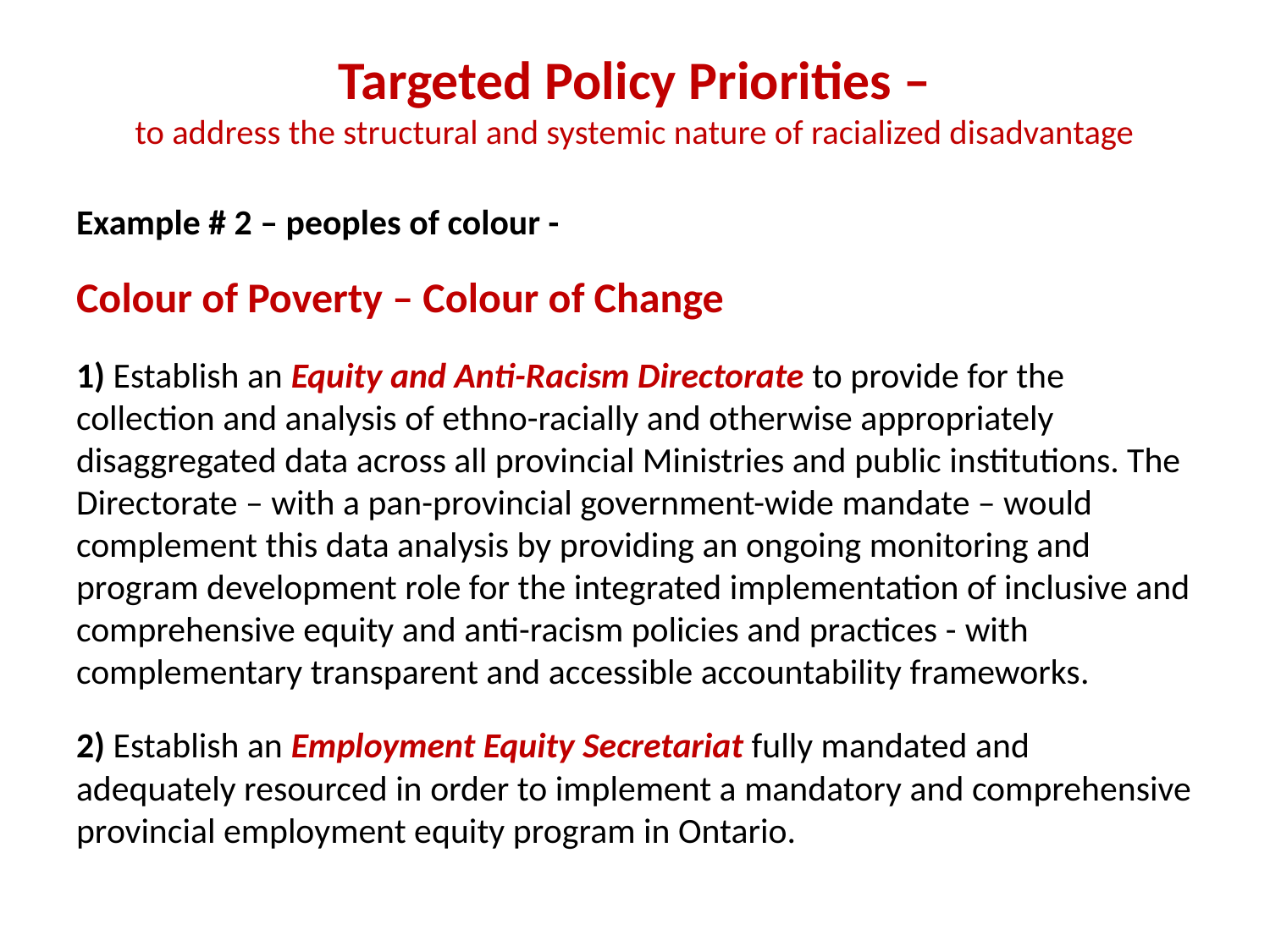

# Targeted Policy Priorities – to address the structural and systemic nature of racialized disadvantage

Example # 2 – peoples of colour -

Colour of Poverty – Colour of Change

1) Establish an Equity and Anti-Racism Directorate to provide for the collection and analysis of ethno-racially and otherwise appropriately disaggregated data across all provincial Ministries and public institutions. The Directorate – with a pan-provincial government-wide mandate – would complement this data analysis by providing an ongoing monitoring and program development role for the integrated implementation of inclusive and comprehensive equity and anti-racism policies and practices - with complementary transparent and accessible accountability frameworks.

2) Establish an Employment Equity Secretariat fully mandated and adequately resourced in order to implement a mandatory and comprehensive provincial employment equity program in Ontario.